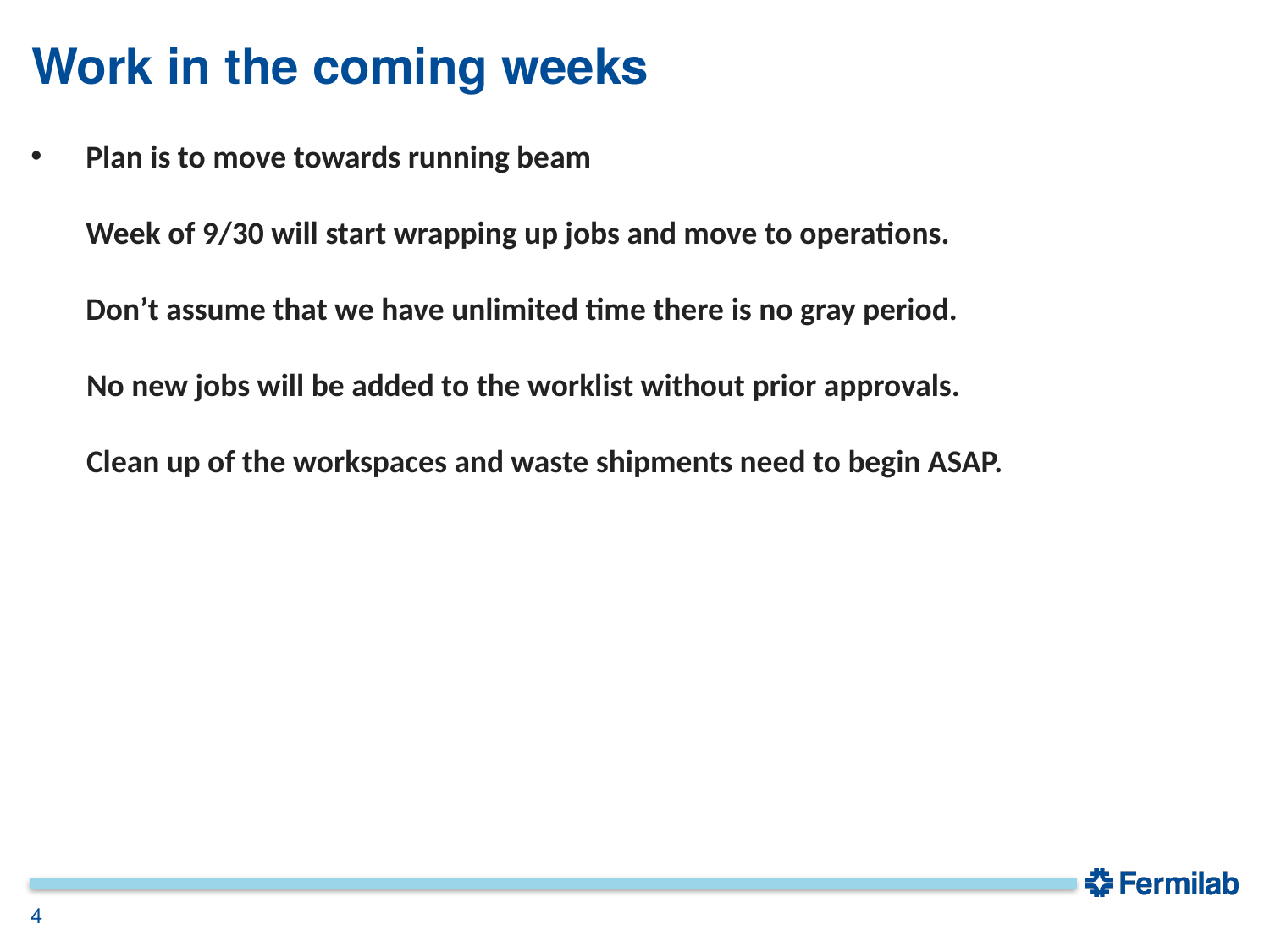

# Work in the coming weeks
 Plan is to move towards running beam
 Week of 9/30 will start wrapping up jobs and move to operations.
 Don’t assume that we have unlimited time there is no gray period.

No new jobs will be added to the worklist without prior approvals.

Clean up of the workspaces and waste shipments need to begin ASAP.

4